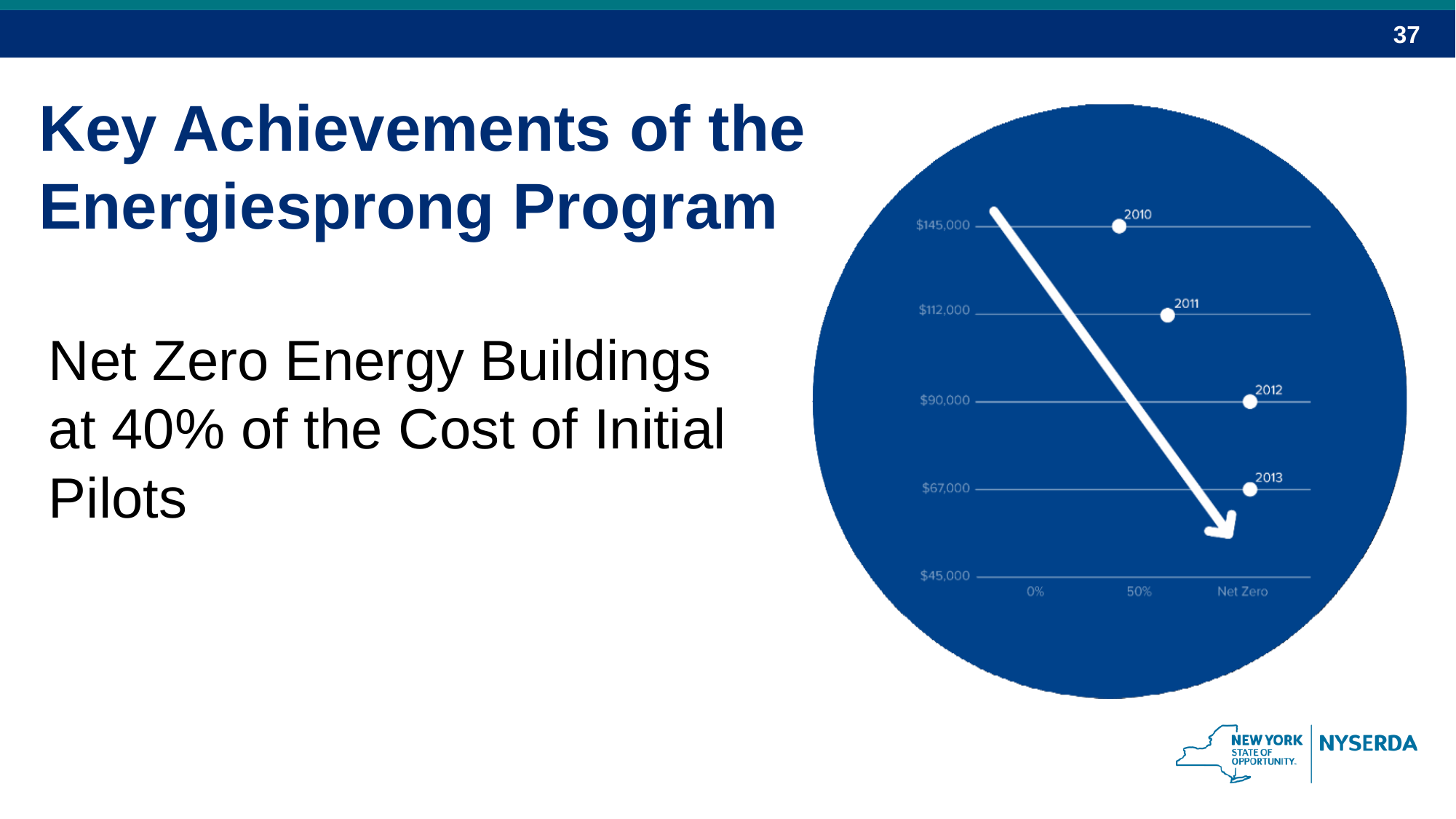

# Key Achievements of the Energiesprong Program

Net Zero Energy Buildings at 40% of the Cost of Initial Pilots